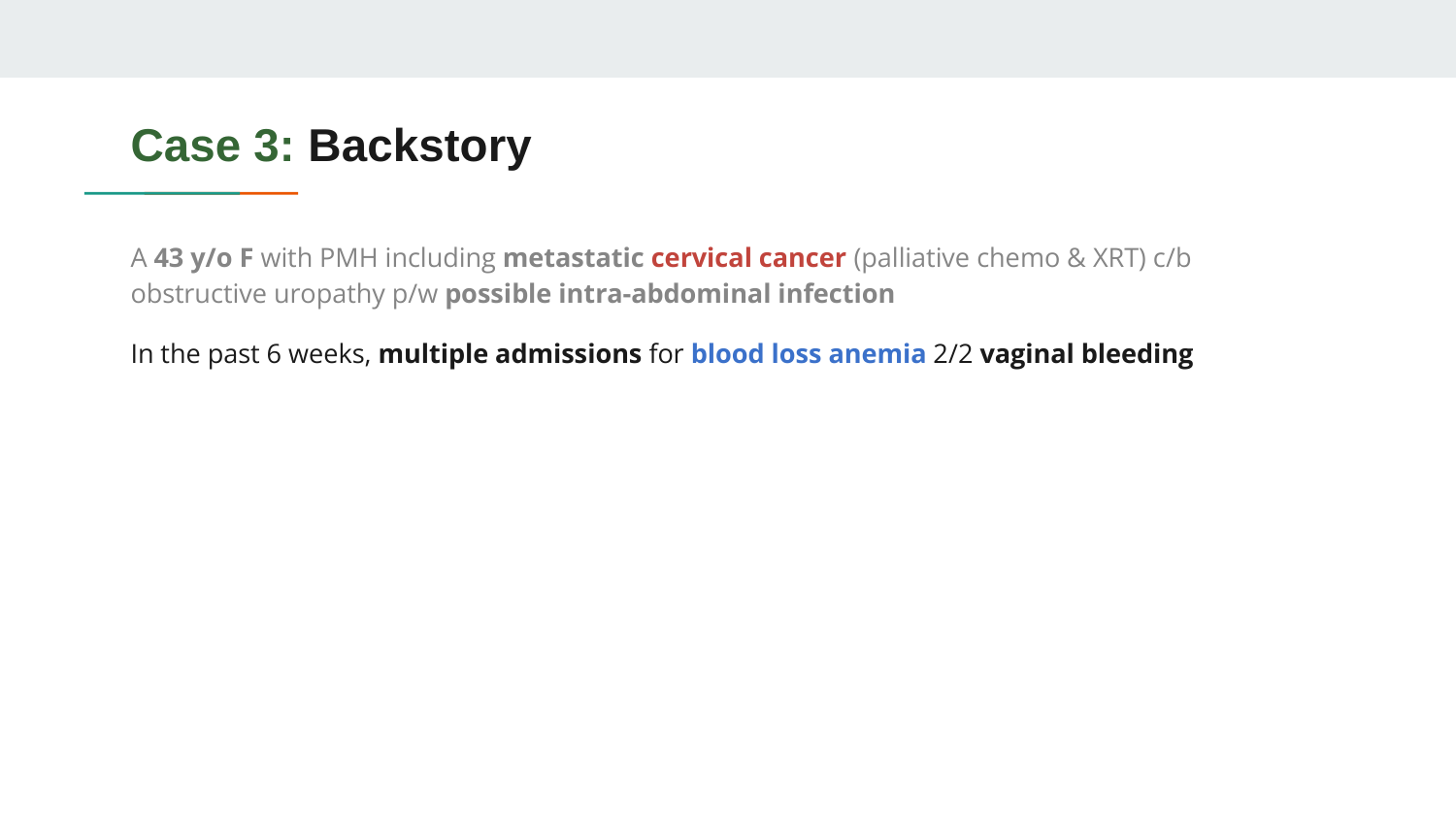

# Case 3: Backstory
A 43 y/o F with PMH including metastatic cervical cancer (palliative chemo & XRT) c/b obstructive uropathy p/w possible intra-abdominal infection
In the past 6 weeks, multiple admissions for blood loss anemia 2/2 vaginal bleeding